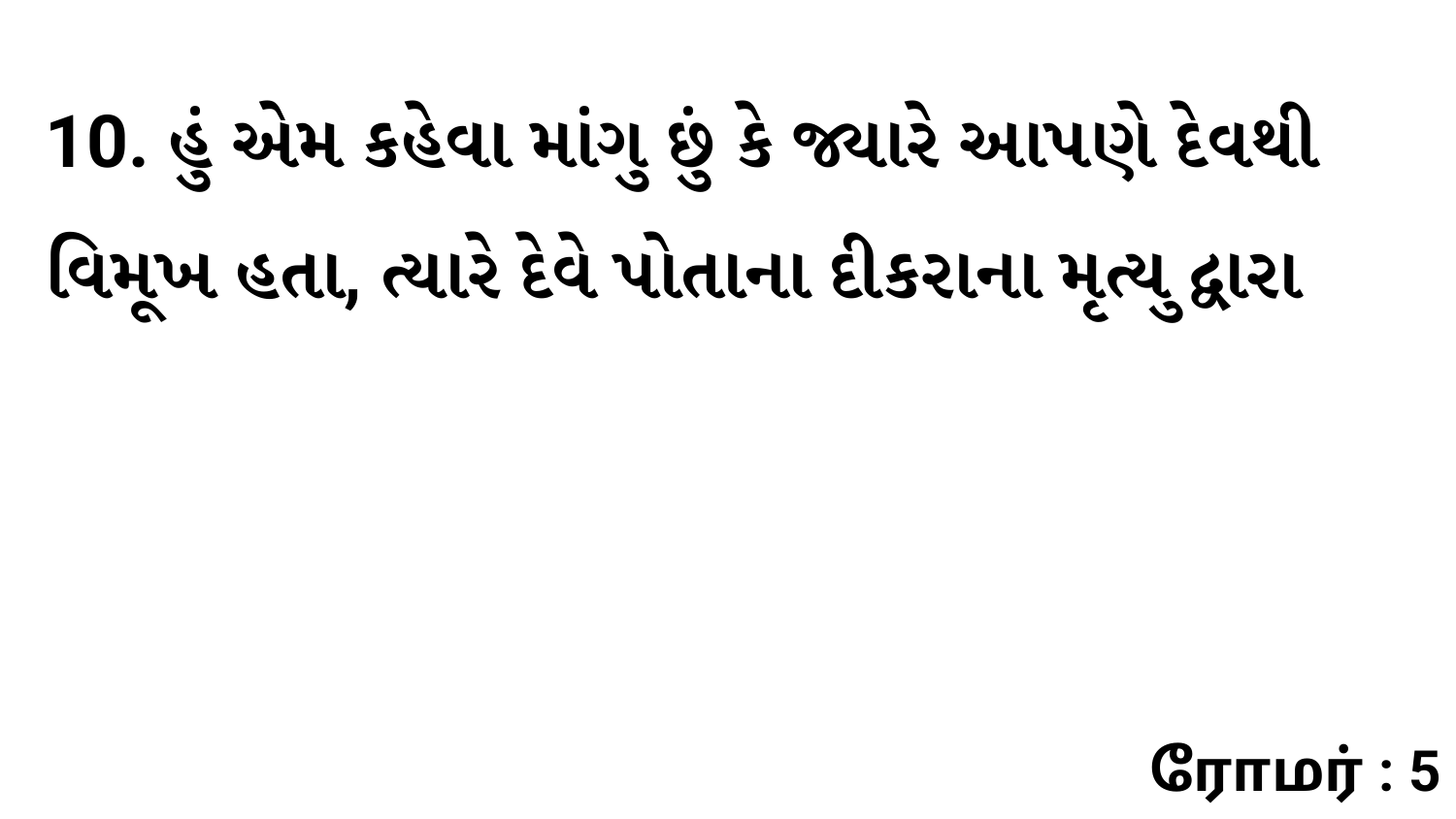

10. હું એમ કહેવા માંગુ છું કે જ્યારે આપણે દેવથી વિમૂખ હતા, ત્યારે દેવે પોતાના દીકરાના મૃત્યુ દ્વારા
ரோமர் : 5